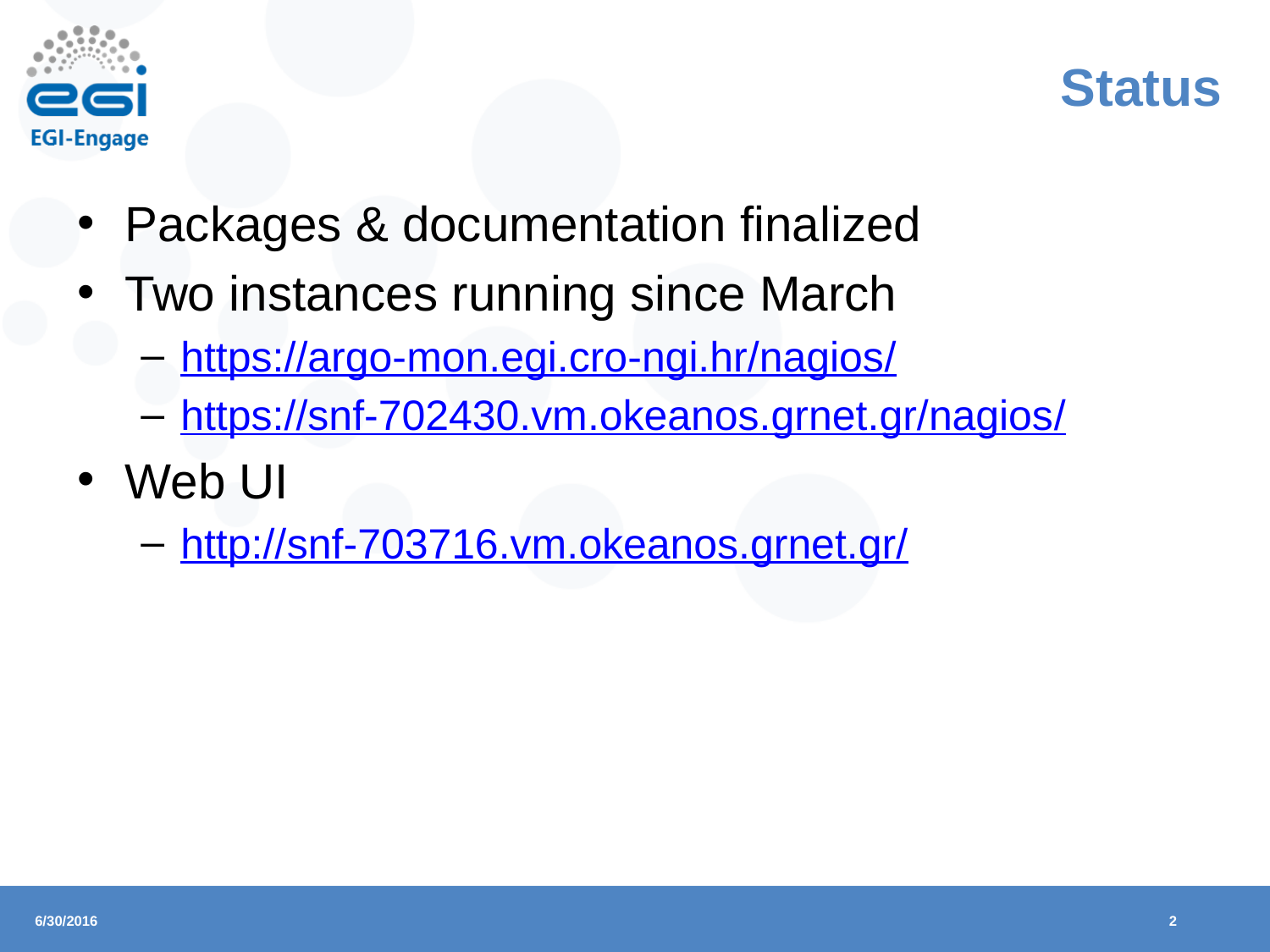

# Status
Packages & documentation finalized
Two instances running since March
https://argo-mon.egi.cro-ngi.hr/nagios/
https://snf-702430.vm.okeanos.grnet.gr/nagios/
Web UI
http://snf-703716.vm.okeanos.grnet.gr/